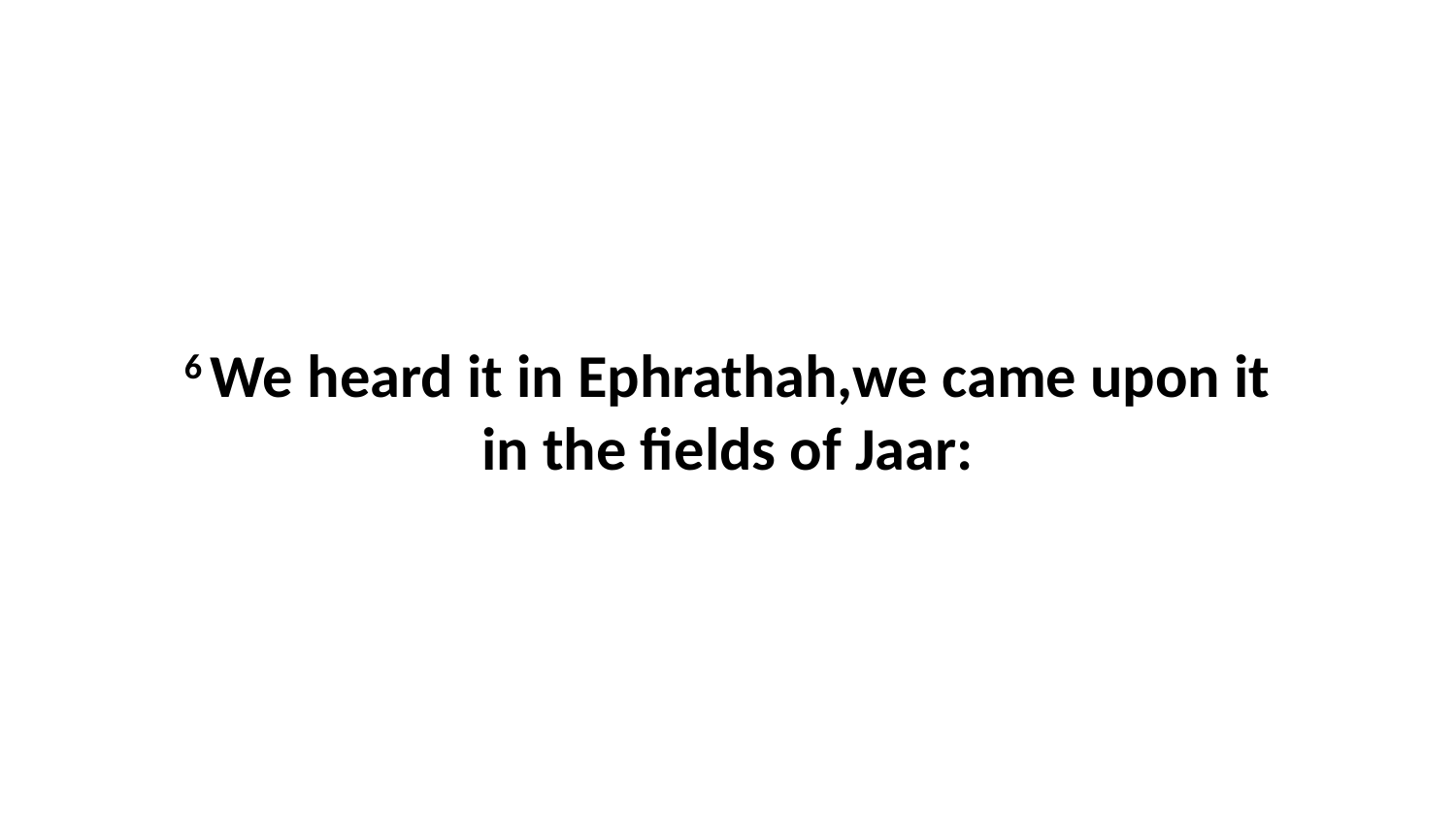

6 We heard it in Ephrathah,we came upon it in the fields of Jaar: